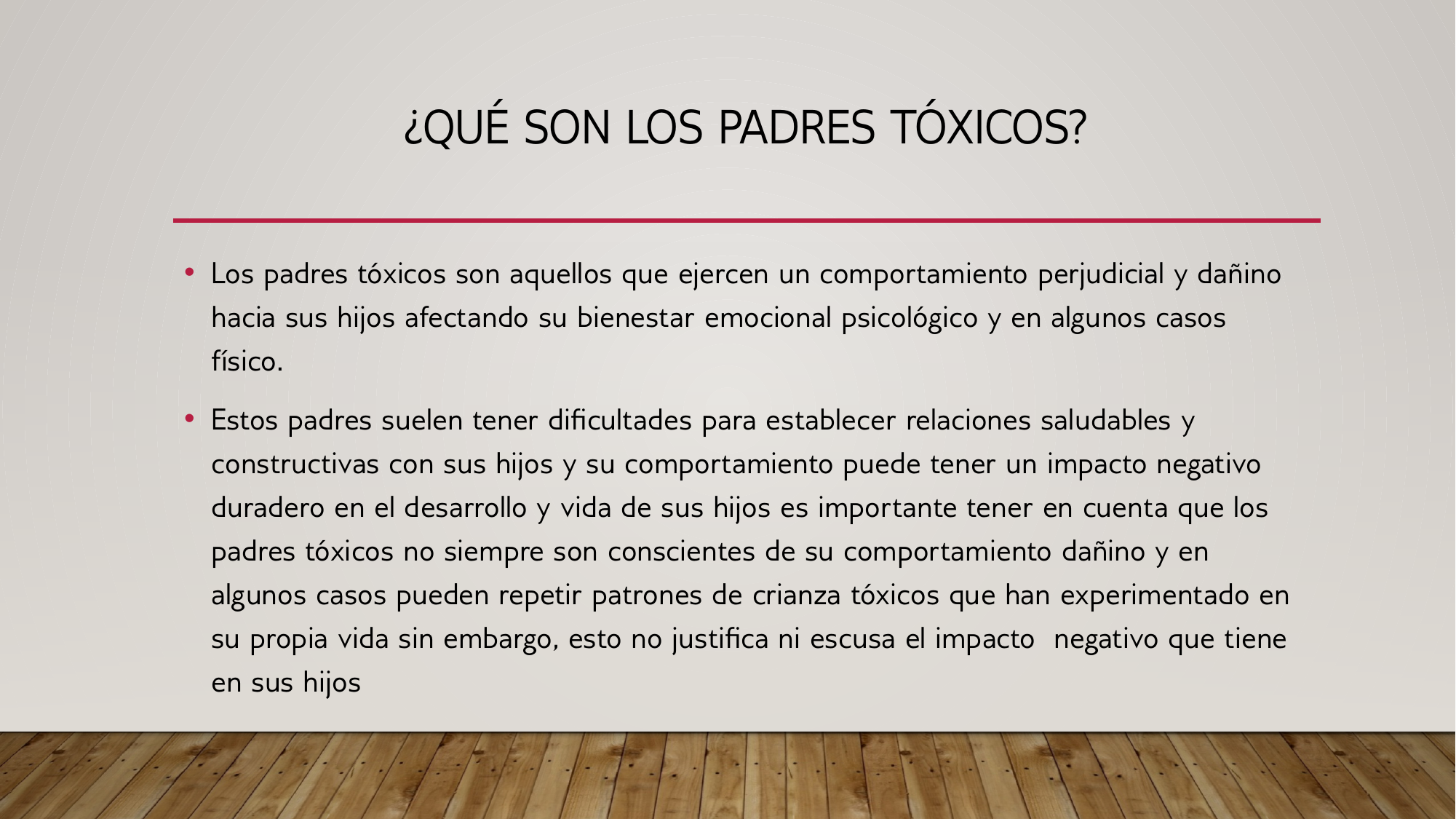

# ¿Qué son los padres tóxicos?
Los padres tóxicos son aquellos que ejercen un comportamiento perjudicial y dañino hacia sus hijos afectando su bienestar emocional psicológico y en algunos casos físico.
Estos padres suelen tener dificultades para establecer relaciones saludables y constructivas con sus hijos y su comportamiento puede tener un impacto negativo duradero en el desarrollo y vida de sus hijos es importante tener en cuenta que los padres tóxicos no siempre son conscientes de su comportamiento dañino y en algunos casos pueden repetir patrones de crianza tóxicos que han experimentado en su propia vida sin embargo, esto no justifica ni escusa el impacto  negativo que tiene en sus hijos